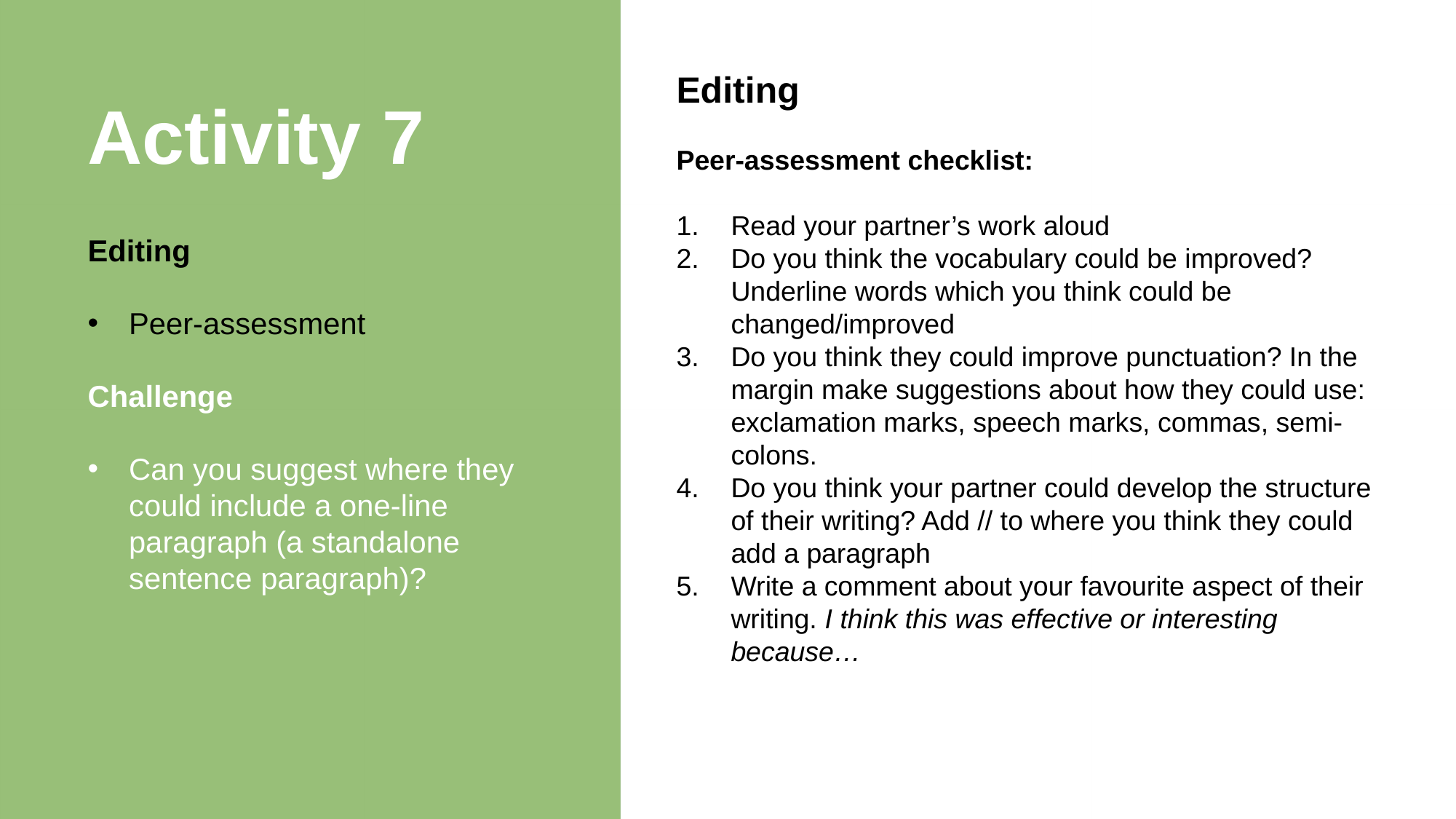

Editing

Peer-assessment checklist:

Read your partner’s work aloud
Do you think the vocabulary could be improved? Underline words which you think could be changed/improved
Do you think they could improve punctuation? In the margin make suggestions about how they could use: exclamation marks, speech marks, commas, semi-colons.
Do you think your partner could develop the structure of their writing? Add // to where you think they could add a paragraph
Write a comment about your favourite aspect of their writing. I think this was effective or interesting because…
Activity 7
Editing

Peer-assessment

Challenge

Can you suggest where they could include a one-line paragraph (a standalone sentence paragraph)?